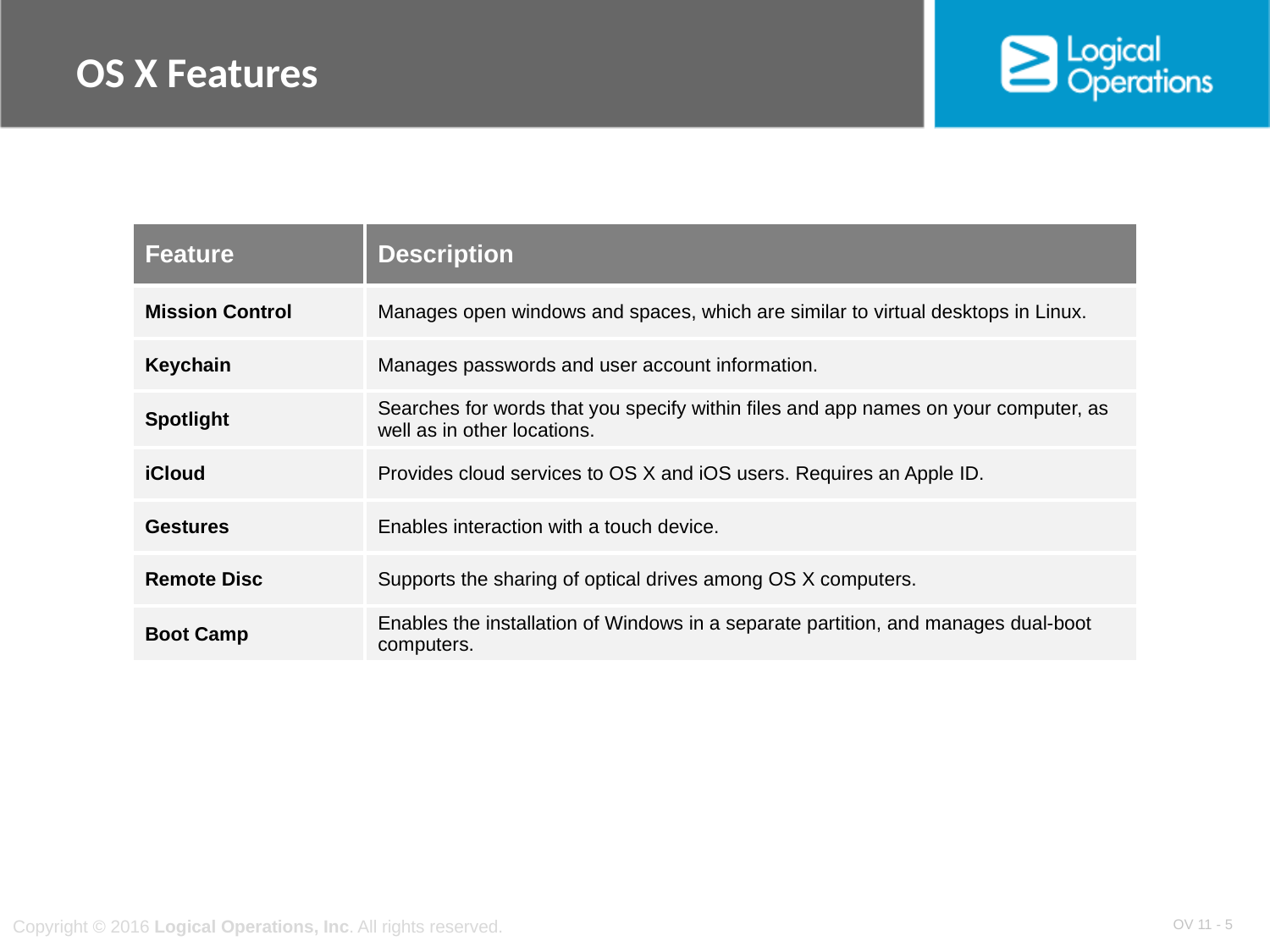

# OS X Features
| Feature | Description |
| --- | --- |
| Mission Control | Manages open windows and spaces, which are similar to virtual desktops in Linux. |
| Keychain | Manages passwords and user account information. |
| Spotlight | Searches for words that you specify within files and app names on your computer, as well as in other locations. |
| iCloud | Provides cloud services to OS X and iOS users. Requires an Apple ID. |
| Gestures | Enables interaction with a touch device. |
| Remote Disc | Supports the sharing of optical drives among OS X computers. |
| Boot Camp | Enables the installation of Windows in a separate partition, and manages dual-boot computers. |